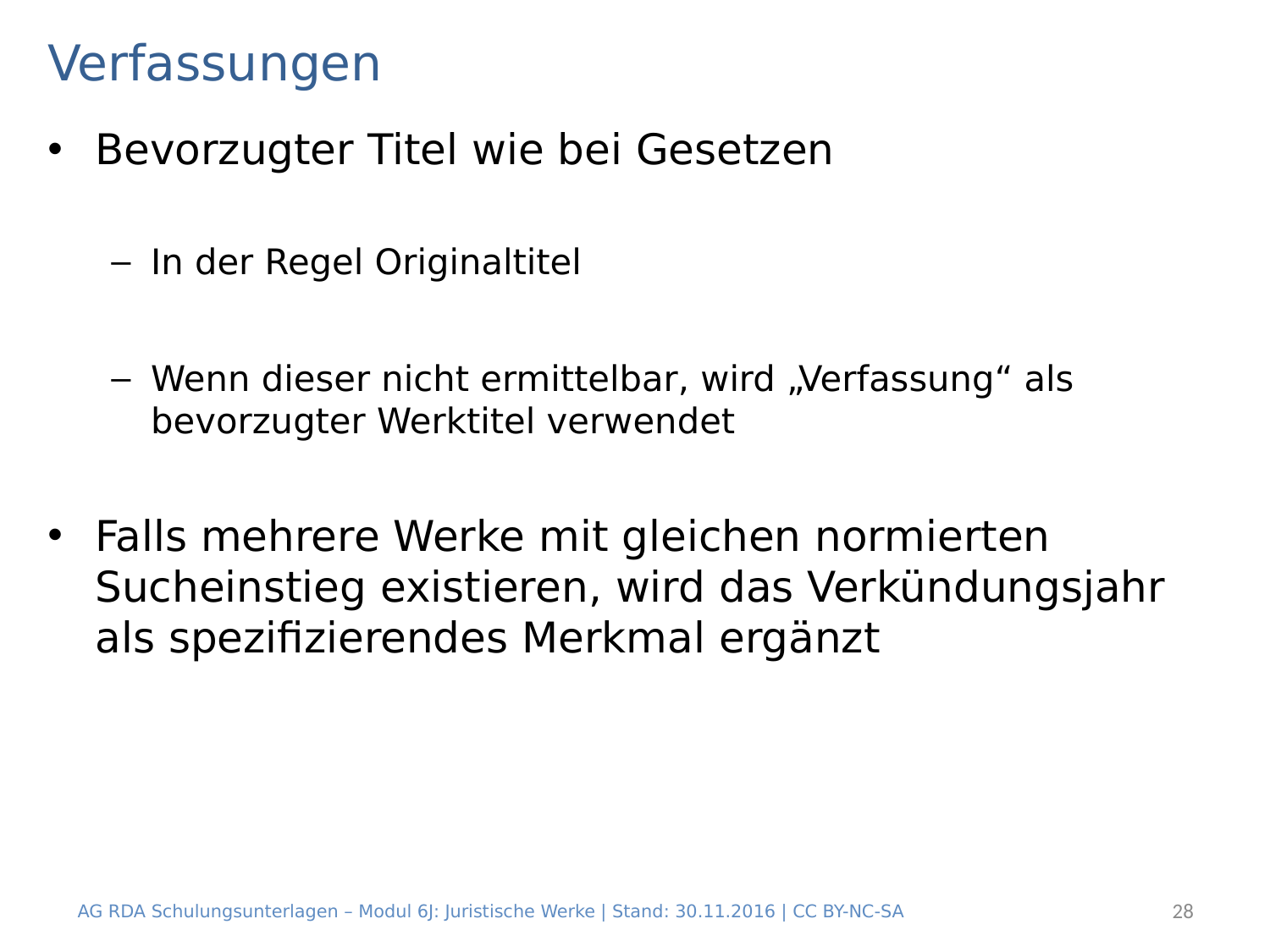

# Verfassungen
Bevorzugter Titel wie bei Gesetzen

In der Regel Originaltitel

Wenn dieser nicht ermittelbar, wird „Verfassung“ als bevorzugter Werktitel verwendet

Falls mehrere Werke mit gleichen normierten Sucheinstieg existieren, wird das Verkündungsjahr als spezifizierendes Merkmal ergänzt

AG RDA Schulungsunterlagen – Modul 6J: Juristische Werke | Stand: 30.11.2016 | CC BY-NC-SA
28